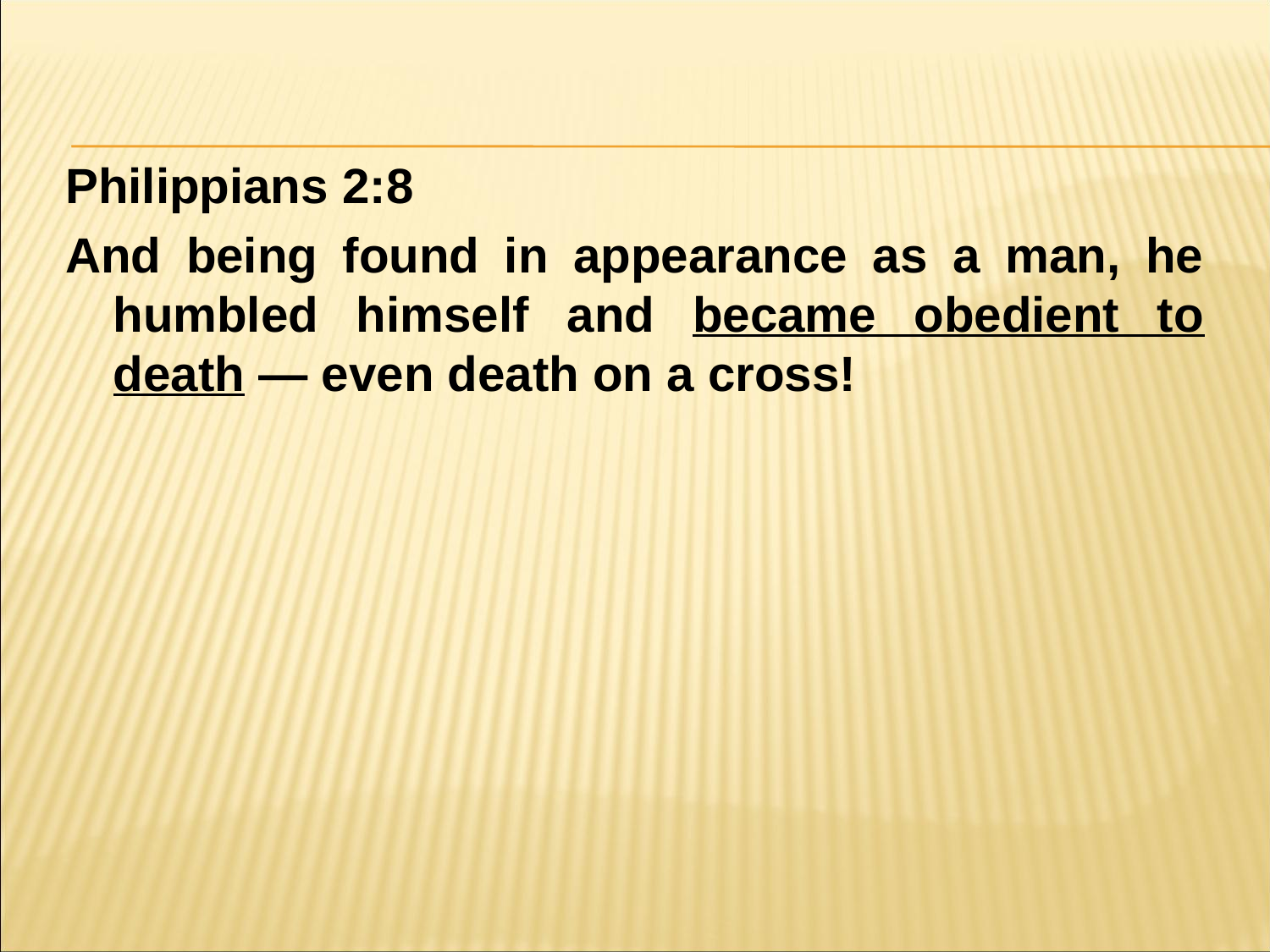

#
Philippians 2:8
And being found in appearance as a man, he humbled himself and became obedient to death — even death on a cross!